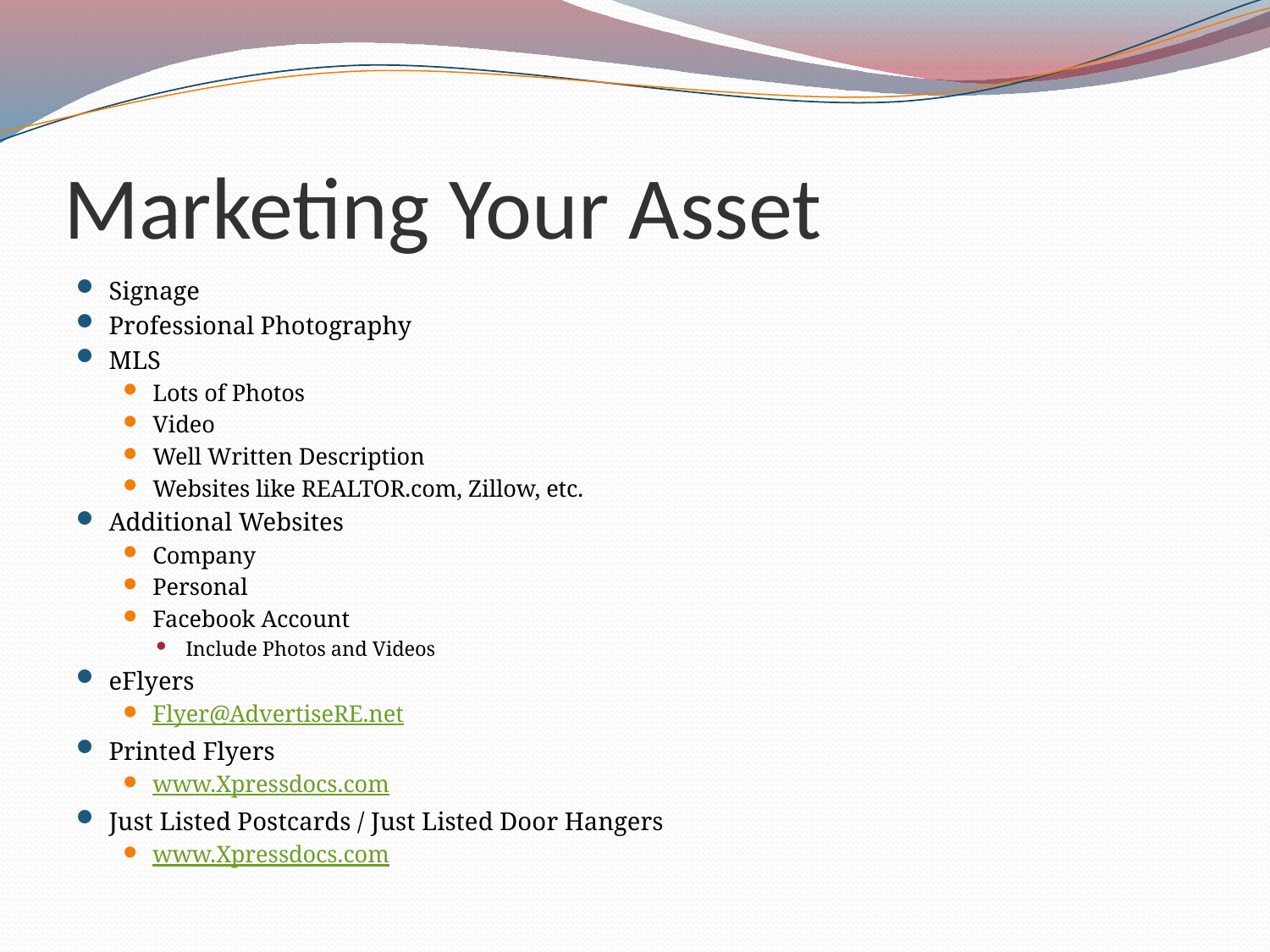

# Marketing Your Asset
Signage
Professional Photography
MLS
Lots of Photos
Video
Well Written Description
Websites like REALTOR.com, Zillow, etc.
Additional Websites
Company
Personal
Facebook Account
Include Photos and Videos
eFlyers
Flyer@AdvertiseRE.net
Printed Flyers
www.Xpressdocs.com
Just Listed Postcards / Just Listed Door Hangers
www.Xpressdocs.com